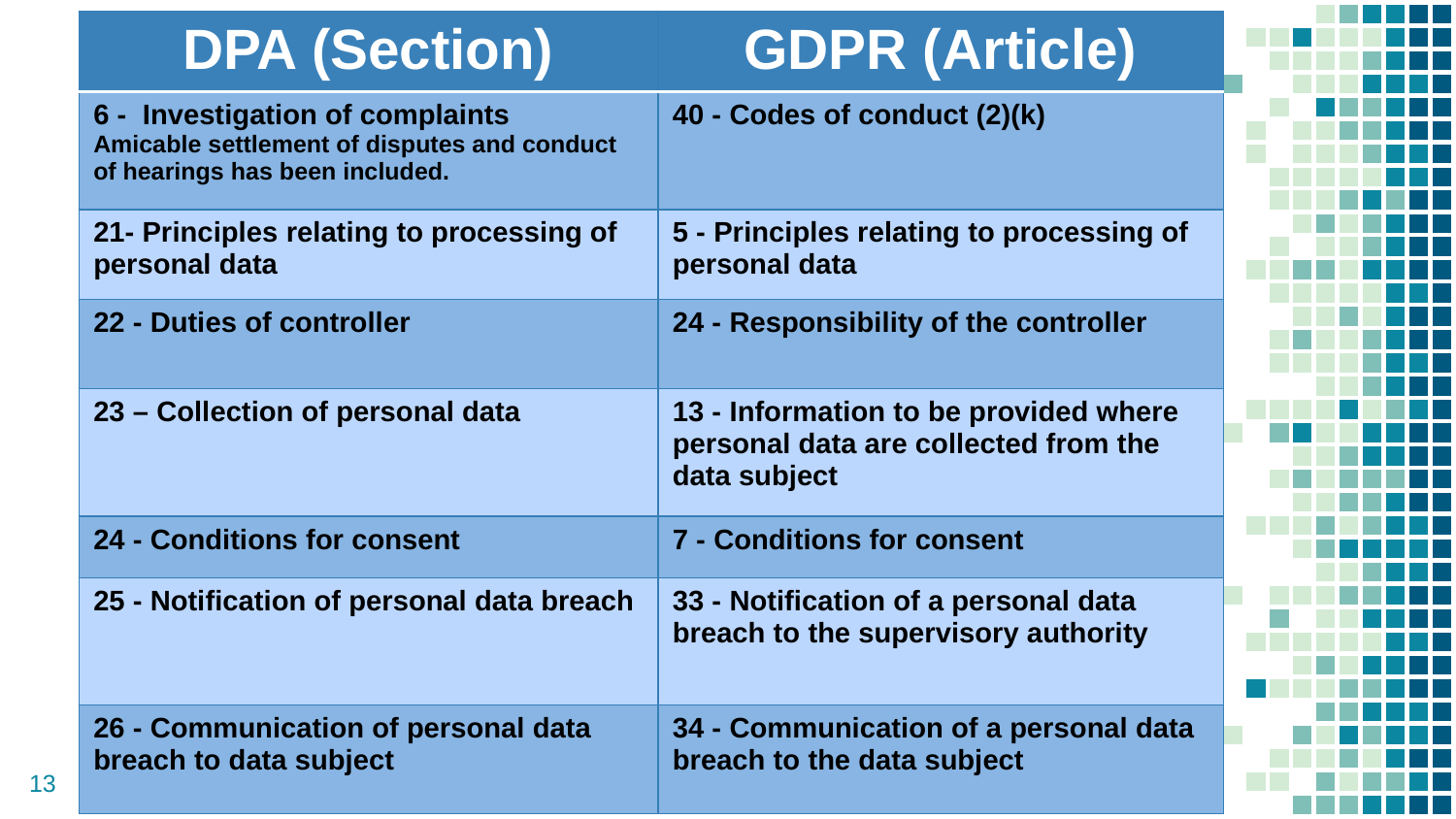

| DPA (Section) | GDPR (Article) |
| --- | --- |
| 6 - Investigation of complaints Amicable settlement of disputes and conduct of hearings has been included. | 40 - Codes of conduct (2)(k) |
| 21- Principles relating to processing of personal data | 5 - Principles relating to processing of personal data |
| 22 - Duties of controller | 24 - Responsibility of the controller |
| 23 – Collection of personal data | 13 - Information to be provided where personal data are collected from the data subject |
| 24 - Conditions for consent | 7 - Conditions for consent |
| 25 - Notification of personal data breach | 33 - Notification of a personal data breach to the supervisory authority |
| 26 - Communication of personal data breach to data subject | 34 - Communication of a personal data breach to the data subject |
13